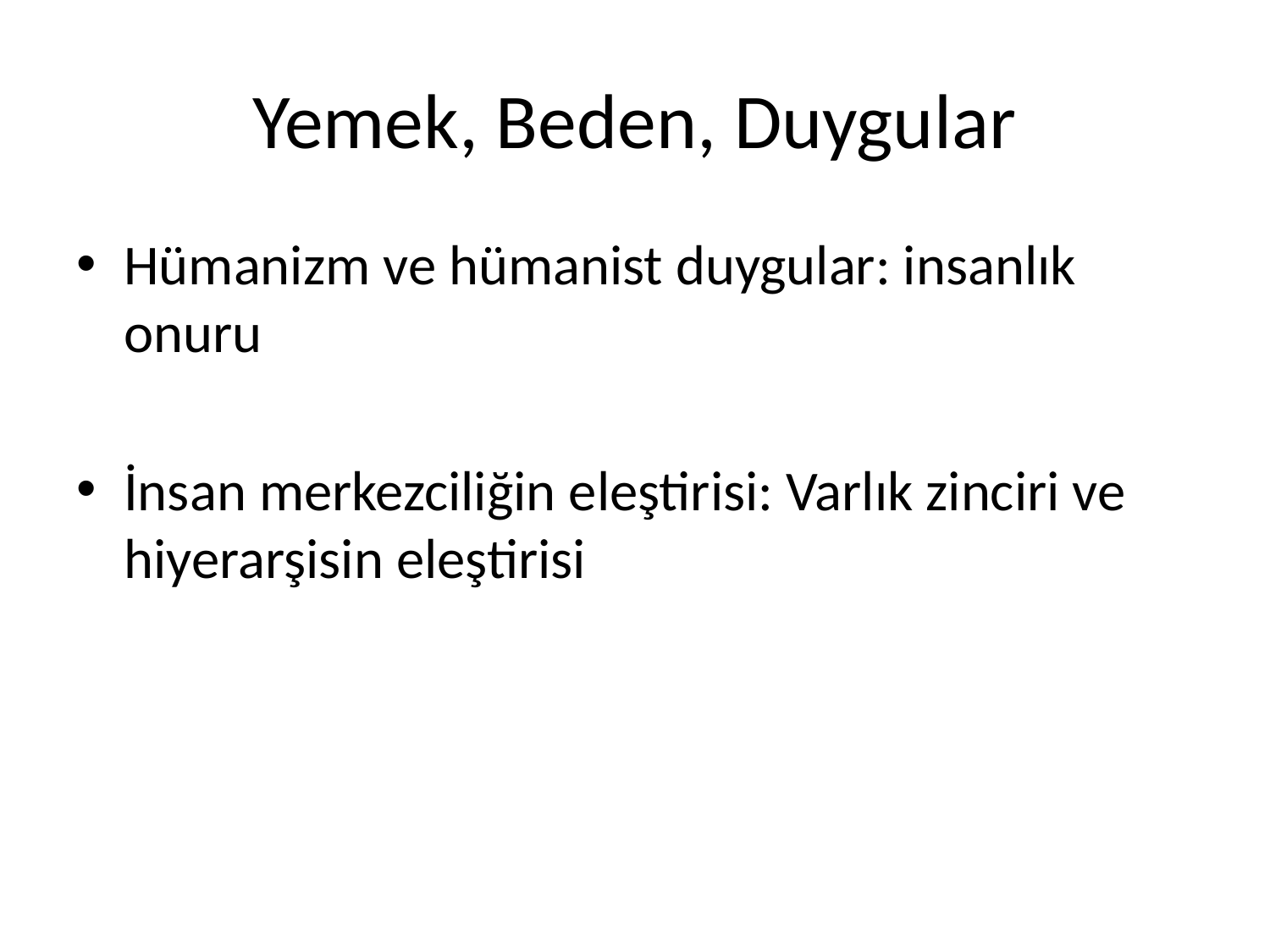

# Yemek, Beden, Duygular
Hümanizm ve hümanist duygular: insanlık onuru

İnsan merkezciliğin eleştirisi: Varlık zinciri ve hiyerarşisin eleştirisi